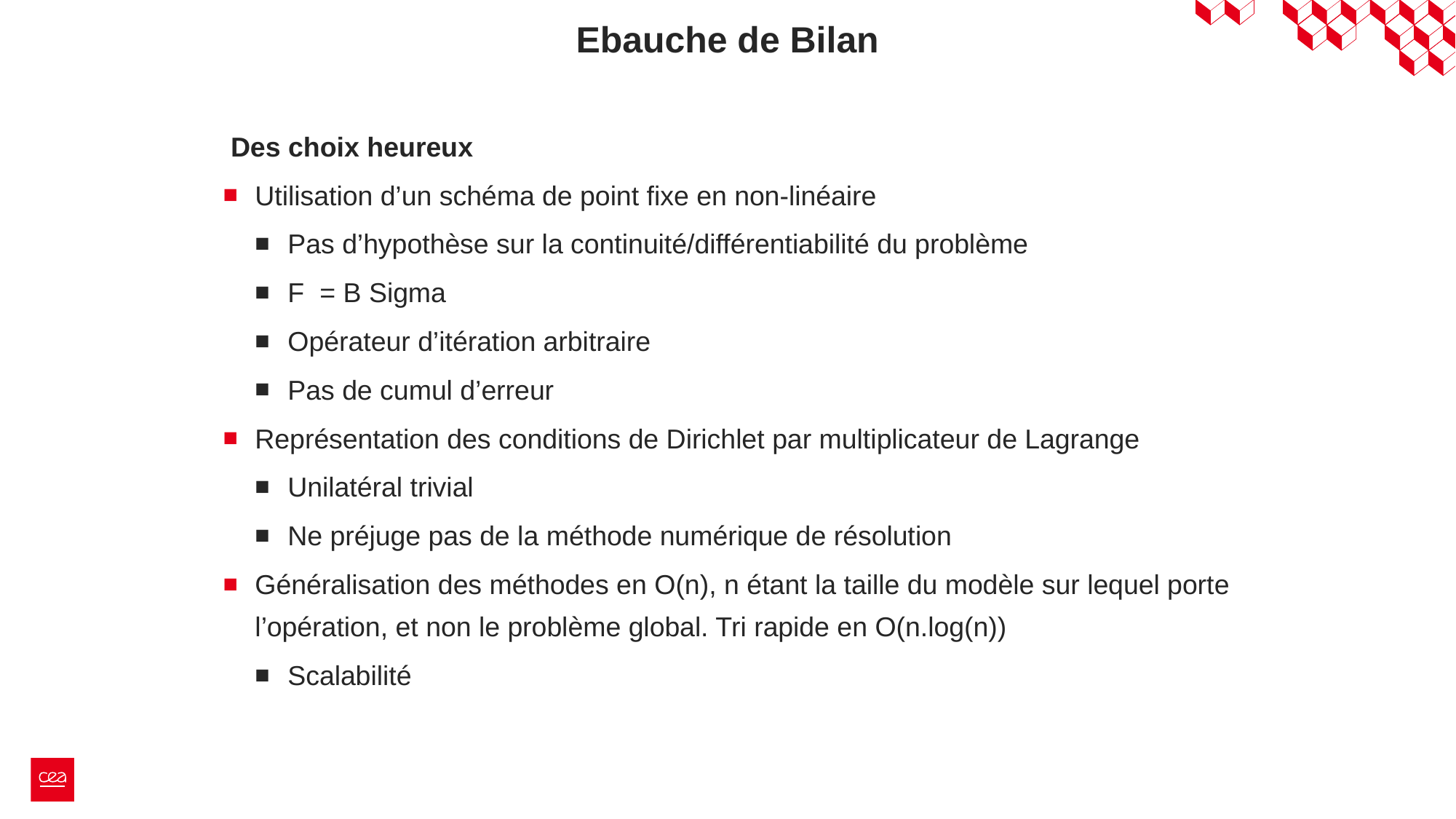

Ebauche de Bilan
 Des choix heureux
Utilisation d’un schéma de point fixe en non-linéaire
Pas d’hypothèse sur la continuité/différentiabilité du problème
F  = B Sigma
Opérateur d’itération arbitraire
Pas de cumul d’erreur
Représentation des conditions de Dirichlet par multiplicateur de Lagrange
Unilatéral trivial
Ne préjuge pas de la méthode numérique de résolution
Généralisation des méthodes en O(n), n étant la taille du modèle sur lequel porte l’opération, et non le problème global. Tri rapide en O(n.log(n))
Scalabilité